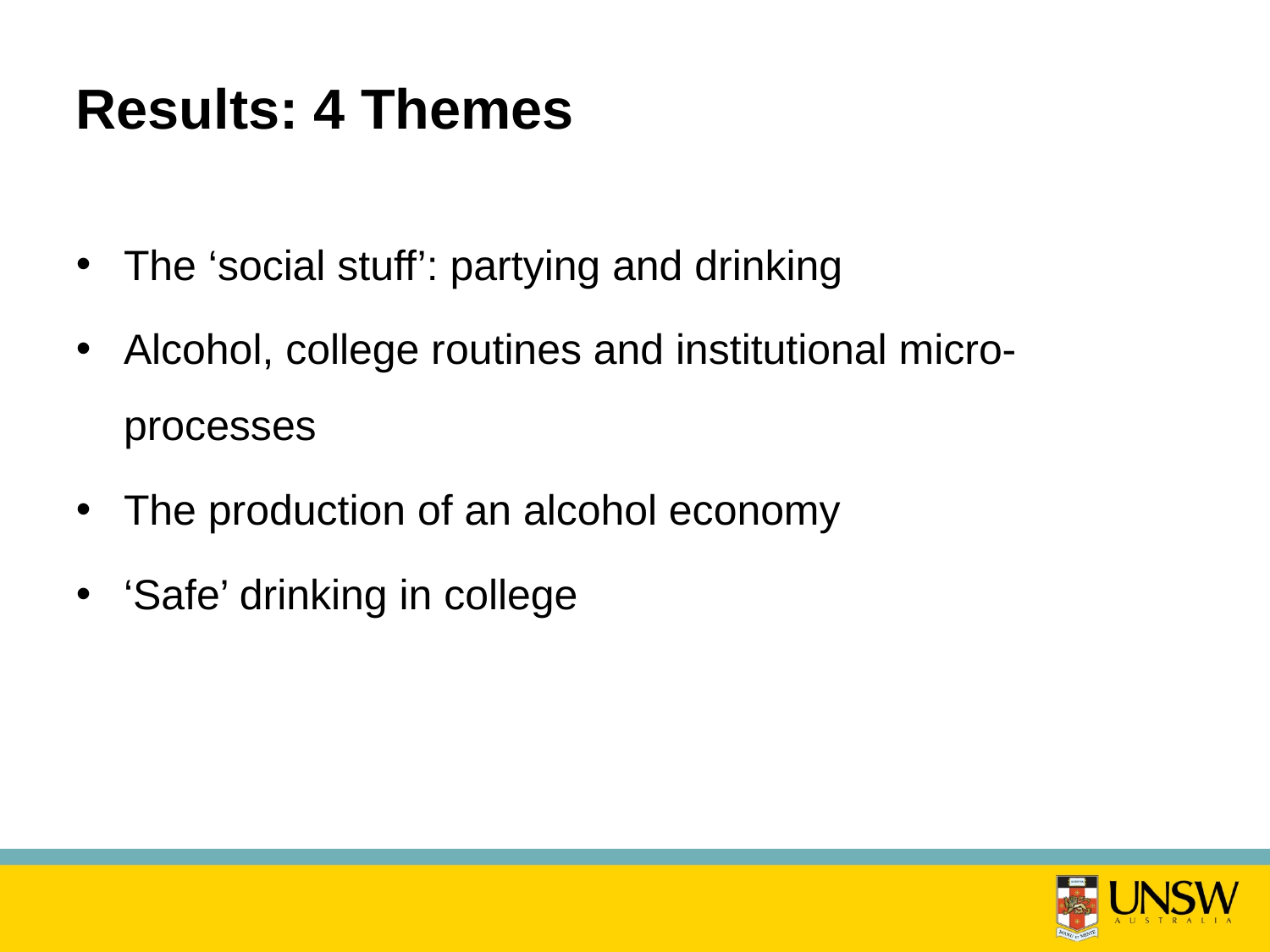

# Results: 4 Themes
The ‘social stuff’: partying and drinking
Alcohol, college routines and institutional micro-processes
The production of an alcohol economy
‘Safe’ drinking in college